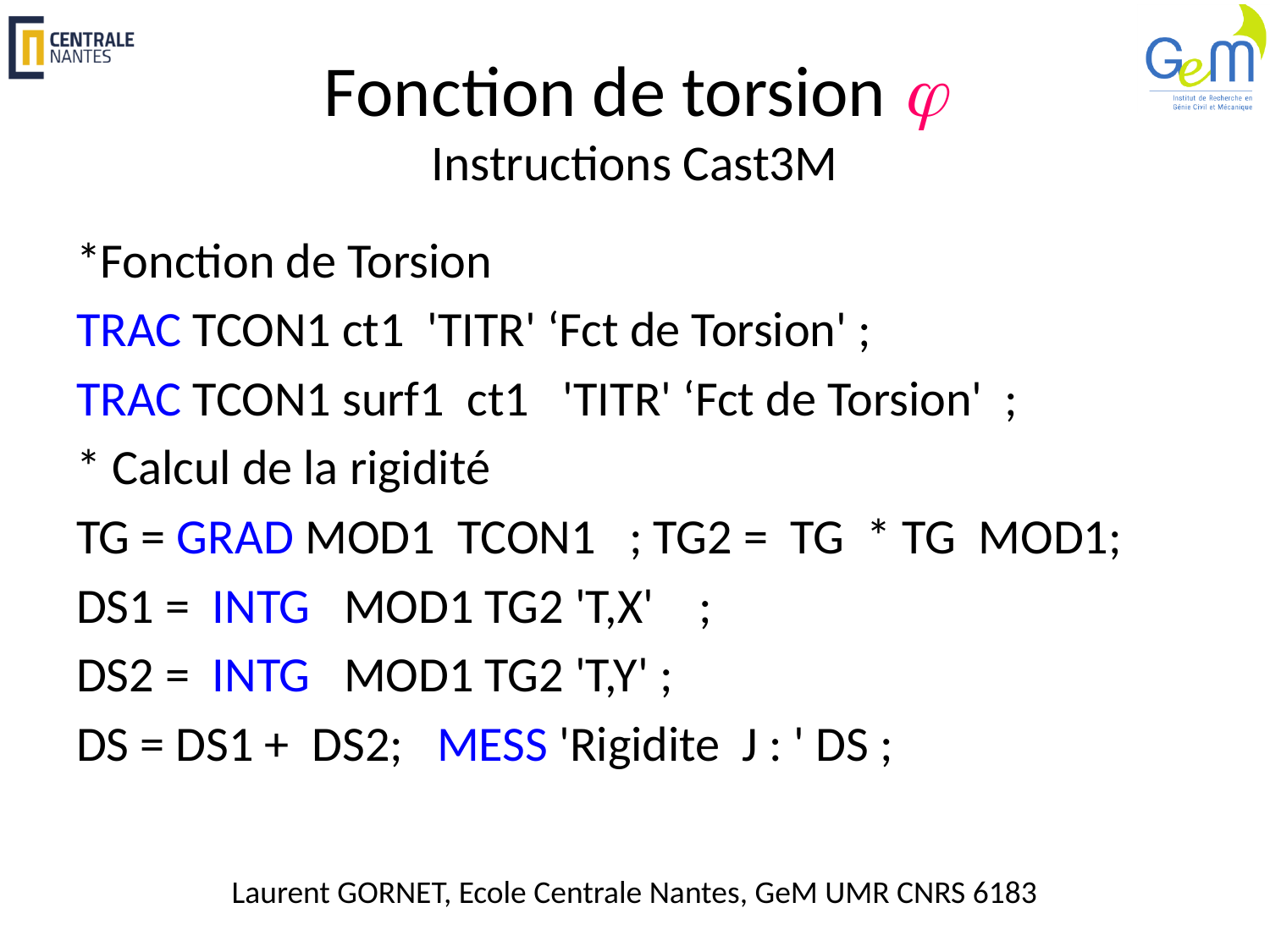

# Fonction de torsion ϕ Instructions Cast3M
*Fonction de Torsion
TRAC TCON1 ct1  'TITR' ‘Fct de Torsion' ;
TRAC TCON1 surf1  ct1   'TITR' ‘Fct de Torsion'  ;
* Calcul de la rigidité
TG = GRAD MOD1  TCON1   ; TG2 =  TG  * TG  MOD1;
DS1 =  INTG   MOD1 TG2 'T,X'    ;
DS2 =  INTG   MOD1 TG2 'T,Y' ;
DS = DS1 +  DS2;   MESS 'Rigidite  J : ' DS ;

Laurent GORNET, Ecole Centrale Nantes, GeM UMR CNRS 6183